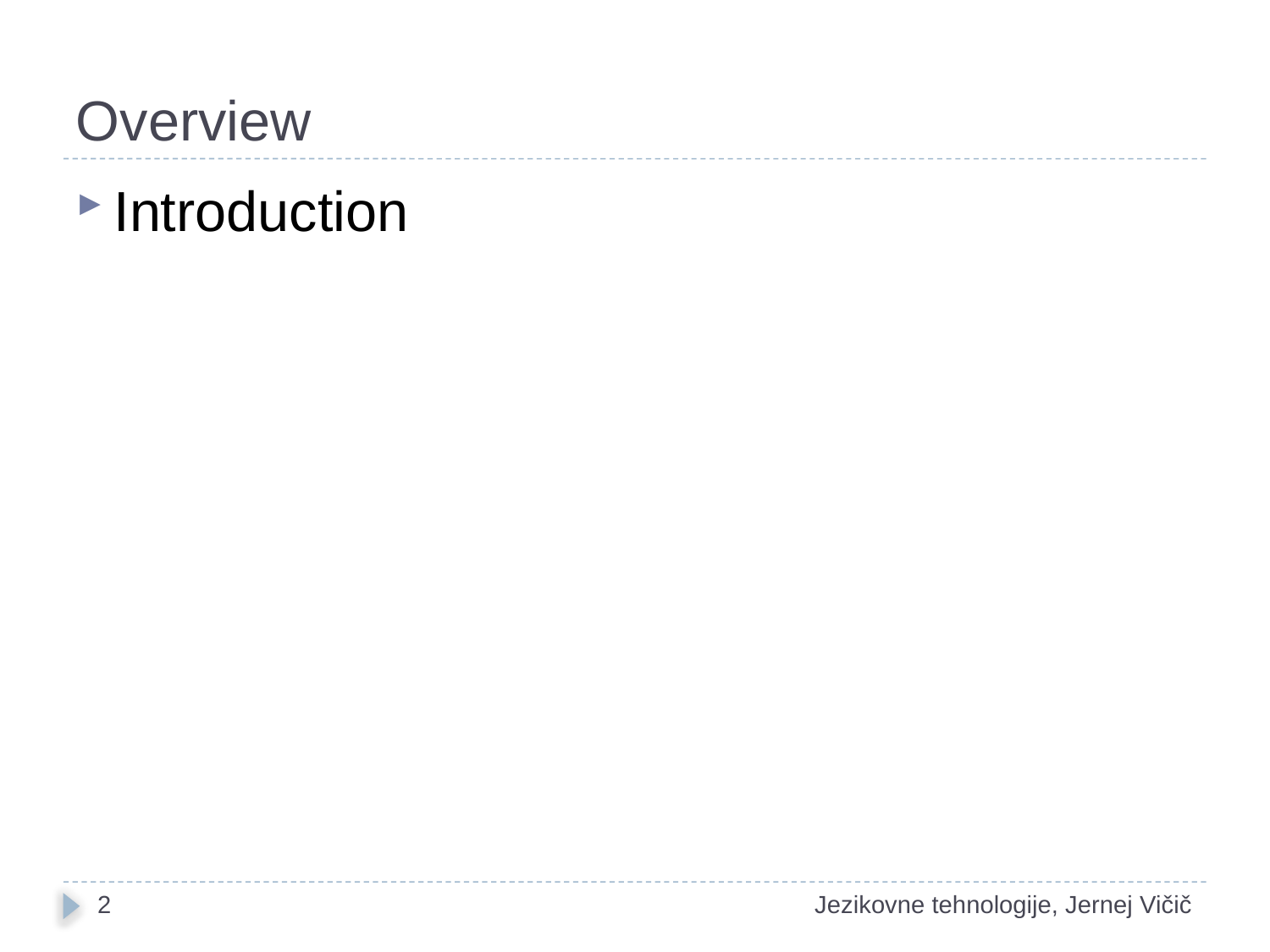

Overview
Introduction
2
Jezikovne tehnologije, Jernej Vičič